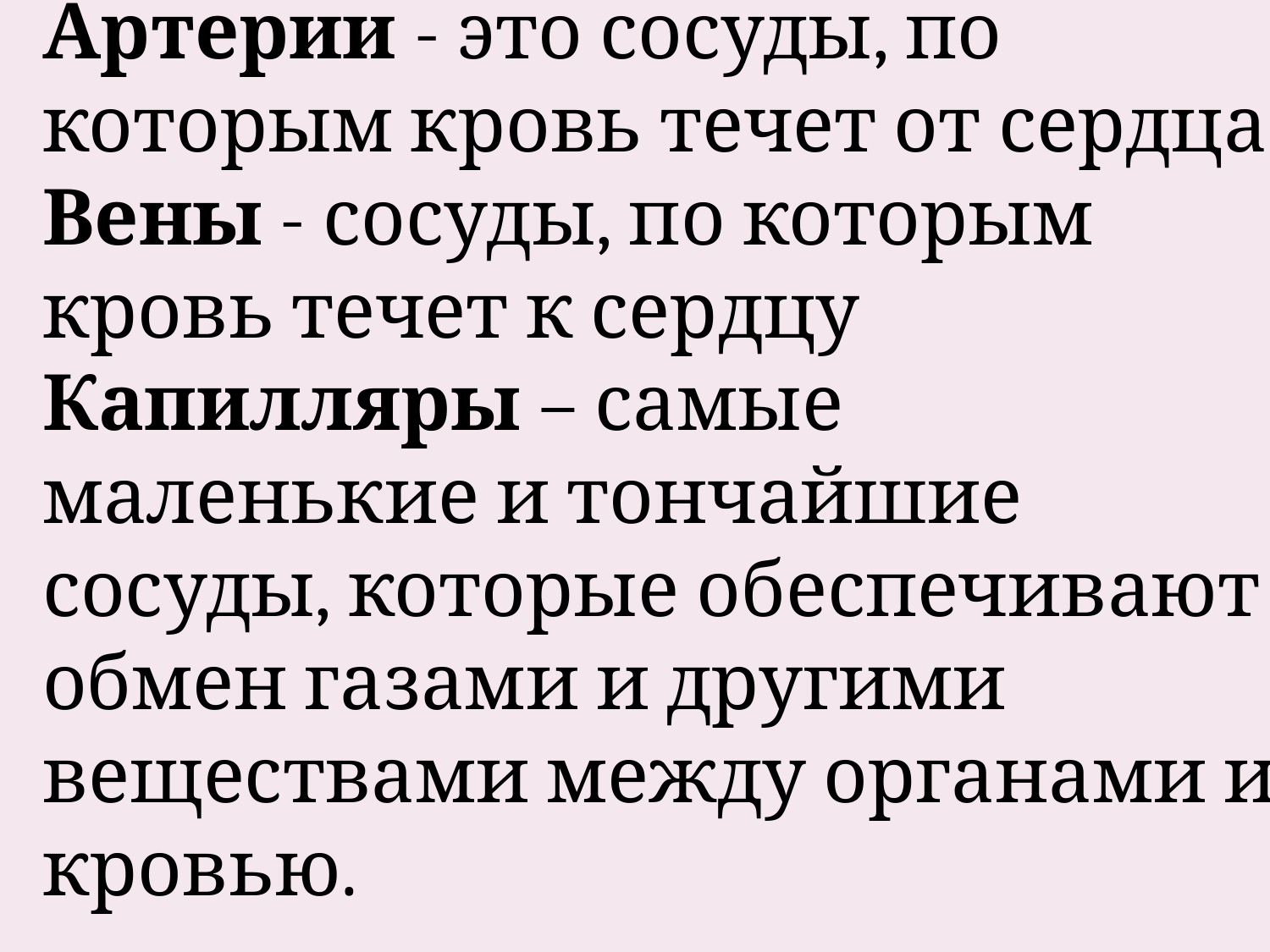

Артерии - это сосуды, по которым кровь течет от сердца.
Вены - сосуды, по которым кровь течет к сердцу
Капилляры – самые маленькие и тончайшие сосуды, которые обеспечивают обмен газами и другими веществами между органами и кровью.